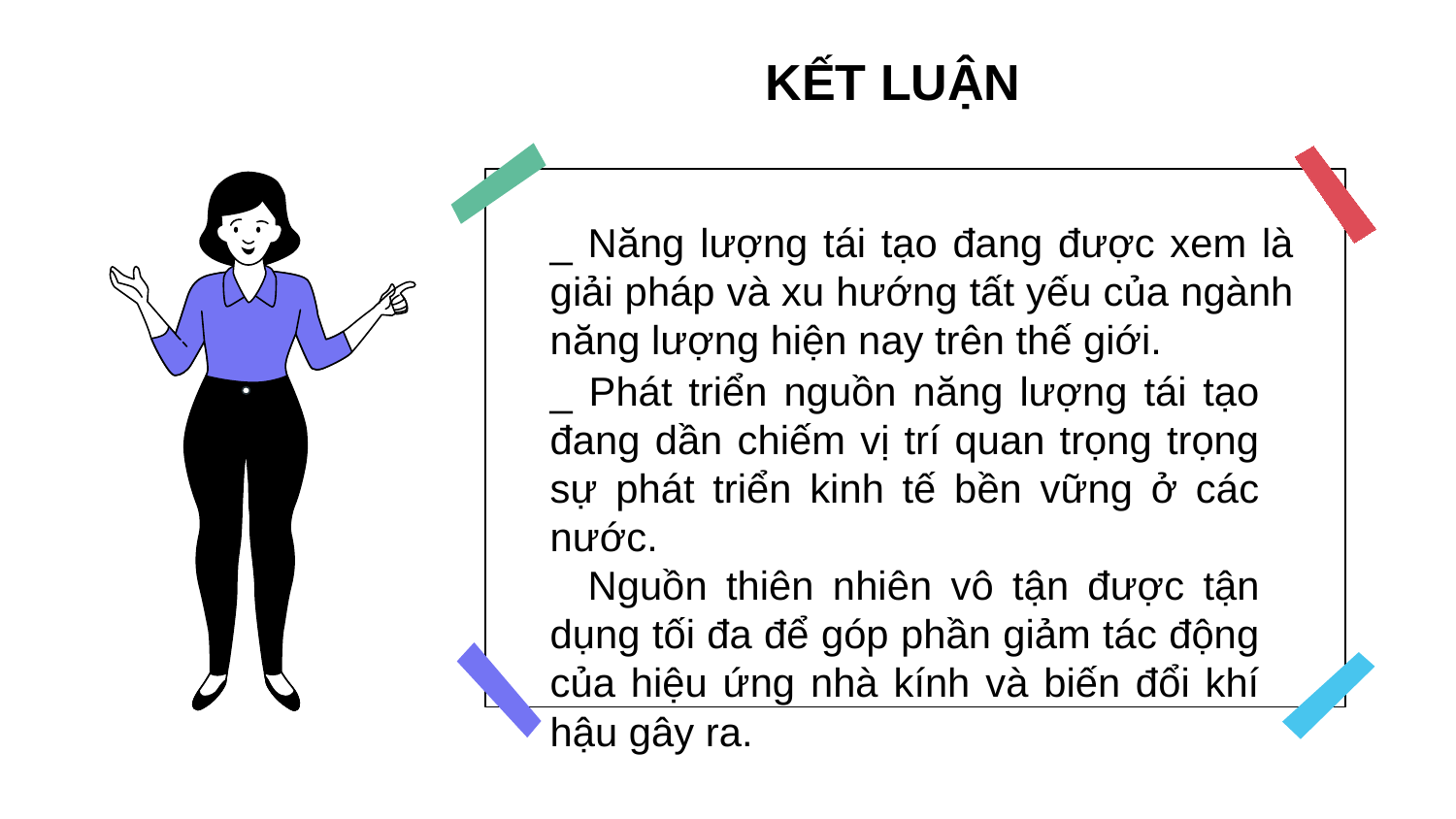

# KẾT LUẬN

_ Năng lượng tái tạo đang được xem là giải pháp và xu hướng tất yếu của ngành năng lượng hiện nay trên thế giới.

_ Phát triển nguồn năng lượng tái tạo đang dần chiếm vị trí quan trọng trọng sự phát triển kinh tế bền vững ở các nước.
  Nguồn thiên nhiên vô tận được tận dụng tối đa để góp phần giảm tác động của hiệu ứng nhà kính và biến đổi khí hậu gây ra.